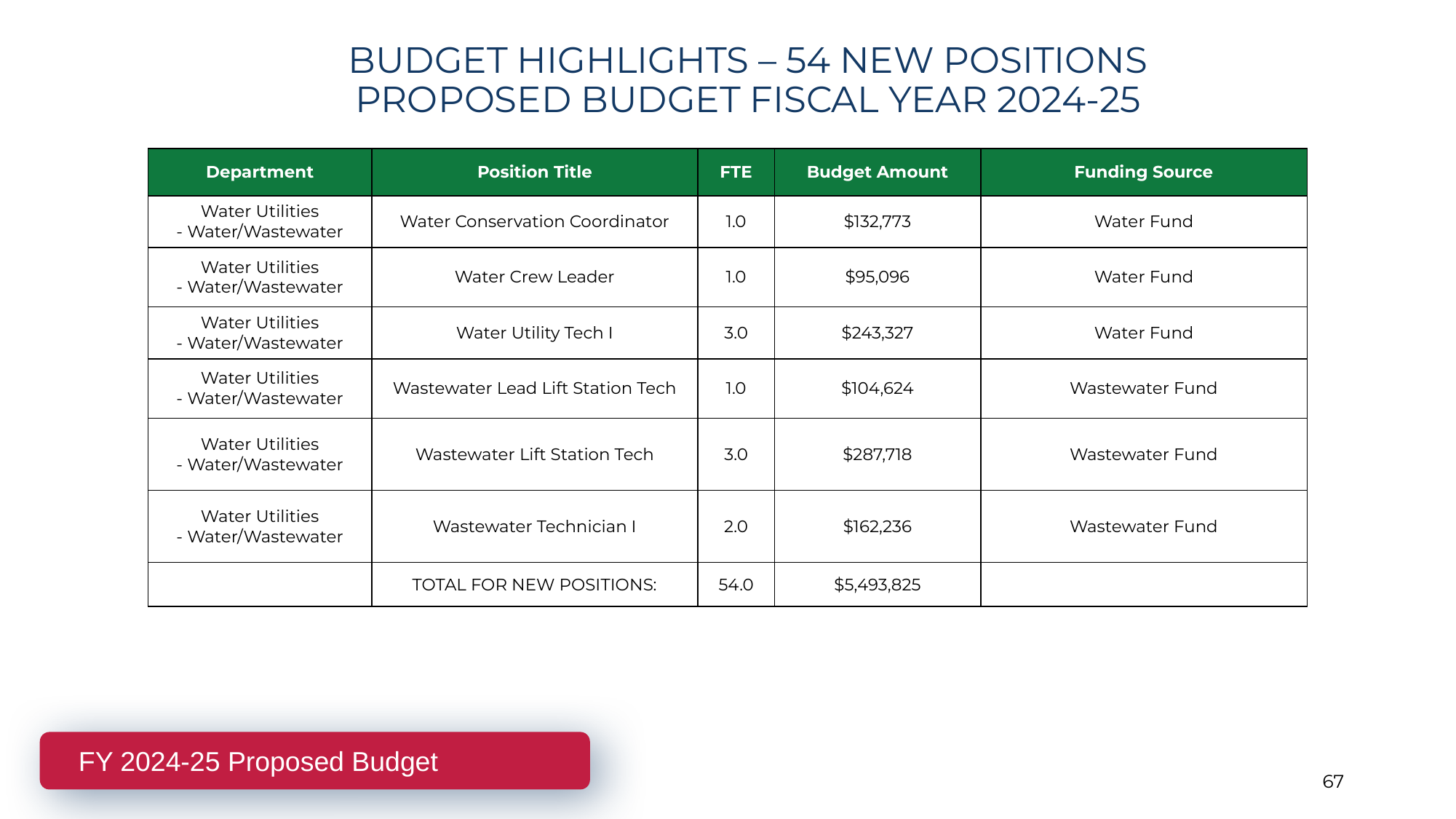

BUDGET HIGHLIGHTS – 54 NEW POSITIONS
PROPOSED BUDGET FISCAL YEAR 2024-25
| Department | Position Title | FTE | Budget Amount | Funding Source |
| --- | --- | --- | --- | --- |
| Water Utilities - Water/Wastewater | Water Conservation Coordinator | 1.0 | $132,773 | Water Fund |
| Water Utilities - Water/Wastewater | Water Crew Leader | 1.0 | $95,096 | Water Fund |
| Water Utilities - Water/Wastewater | Water Utility Tech I | 3.0 | $243,327 | Water Fund |
| Water Utilities - Water/Wastewater | Wastewater Lead Lift Station Tech | 1.0 | $104,624 | Wastewater Fund |
| Water Utilities - Water/Wastewater | Wastewater Lift Station Tech | 3.0 | $287,718 | Wastewater Fund |
| Water Utilities - Water/Wastewater | Wastewater Technician I | 2.0 | $162,236 | Wastewater Fund |
|  | TOTAL FOR NEW POSITIONS: | 54.0 | $5,493,825 |  |

FY 2024-25 Proposed Budget

67